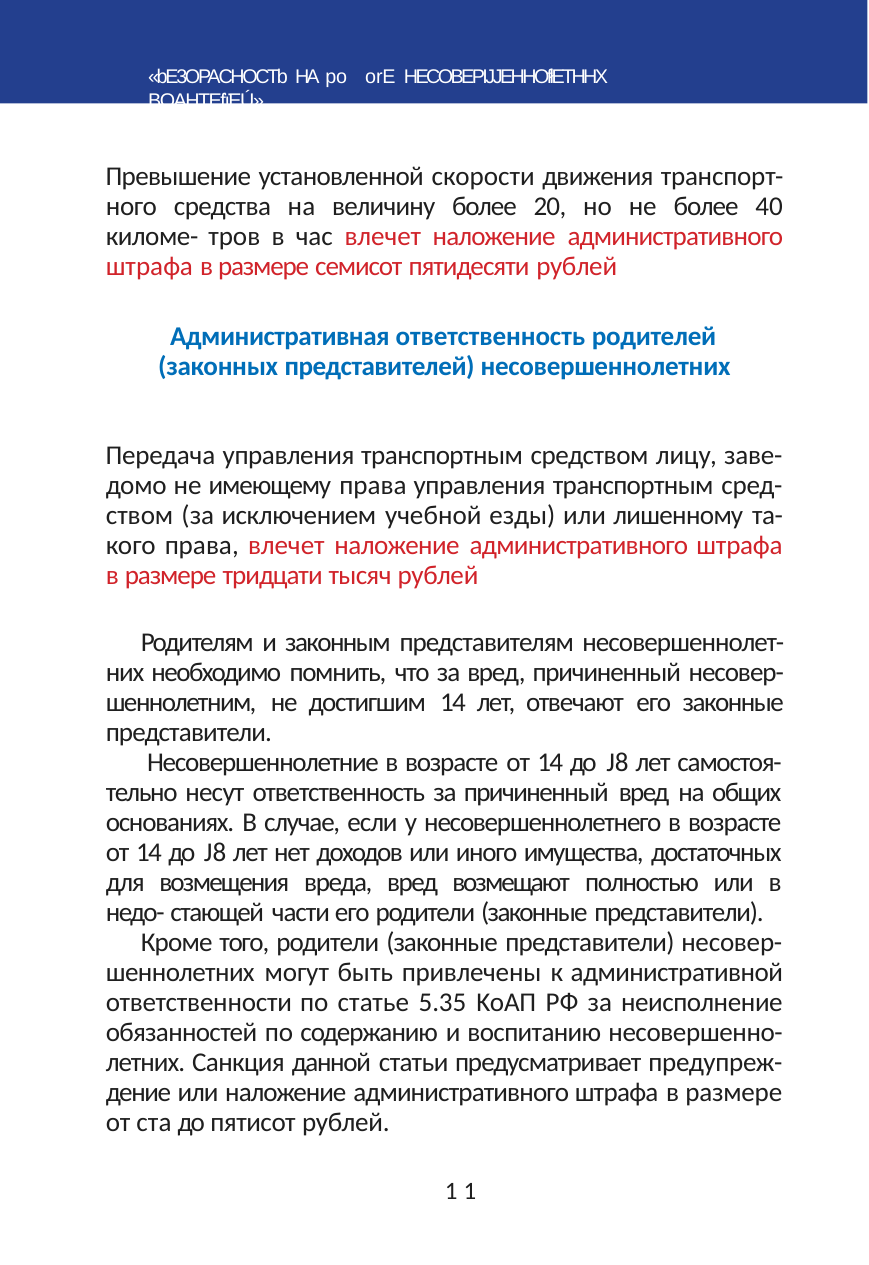

«bE3OPACHOCTb HA po  orE HECOBEPIJJEHHOfłETHHX BOĄHTEfïEÚ»
Превышение установленной скорости движения транспорт- ного средства на величину более 20, но не более 40 киломе- тров в час влечет наложение административного штрафа в размере семисот пятидесяти рублей

Административная ответственность родителей (законных представителей) несовершеннолетних

Передача управления транспортным средством лицу, заве- домо не имеющему права управления транспортным сред- ством (за исключением учебной езды) или лишенному та- кого права, влечет наложение административного штрафа в размере тридцати тысяч рублей

Родителям и законным представителям несовершеннолет- них необходимо помнить, что за вред, причиненный несовер- шеннолетним,  не достигшим 14 лет, отвечают его законные представители.
Несовершеннолетние в возрасте от 14 до J8 лет самостоя- тельно несут ответственность за причиненный вред на общих основаниях. В случае, если у несовершеннолетнего в возрасте от 14 до J8 лет нет доходов или иного имущества, достаточных для возмещения вреда, вред возмещают полностью или в недо- стающей части его родители (законные представители).
Кроме того, родители (законные представители) несовер- шеннолетних могут быть привлечены к административной ответственности по статье 5.35 KoAП РФ за неисполнение обязанностей по содержанию и воспитанию несовершенно- летних. Санкция данной статьи предусматривает предупреж- дение или наложение административного штрафа в размере от ста до пятисот рублей.

1 1